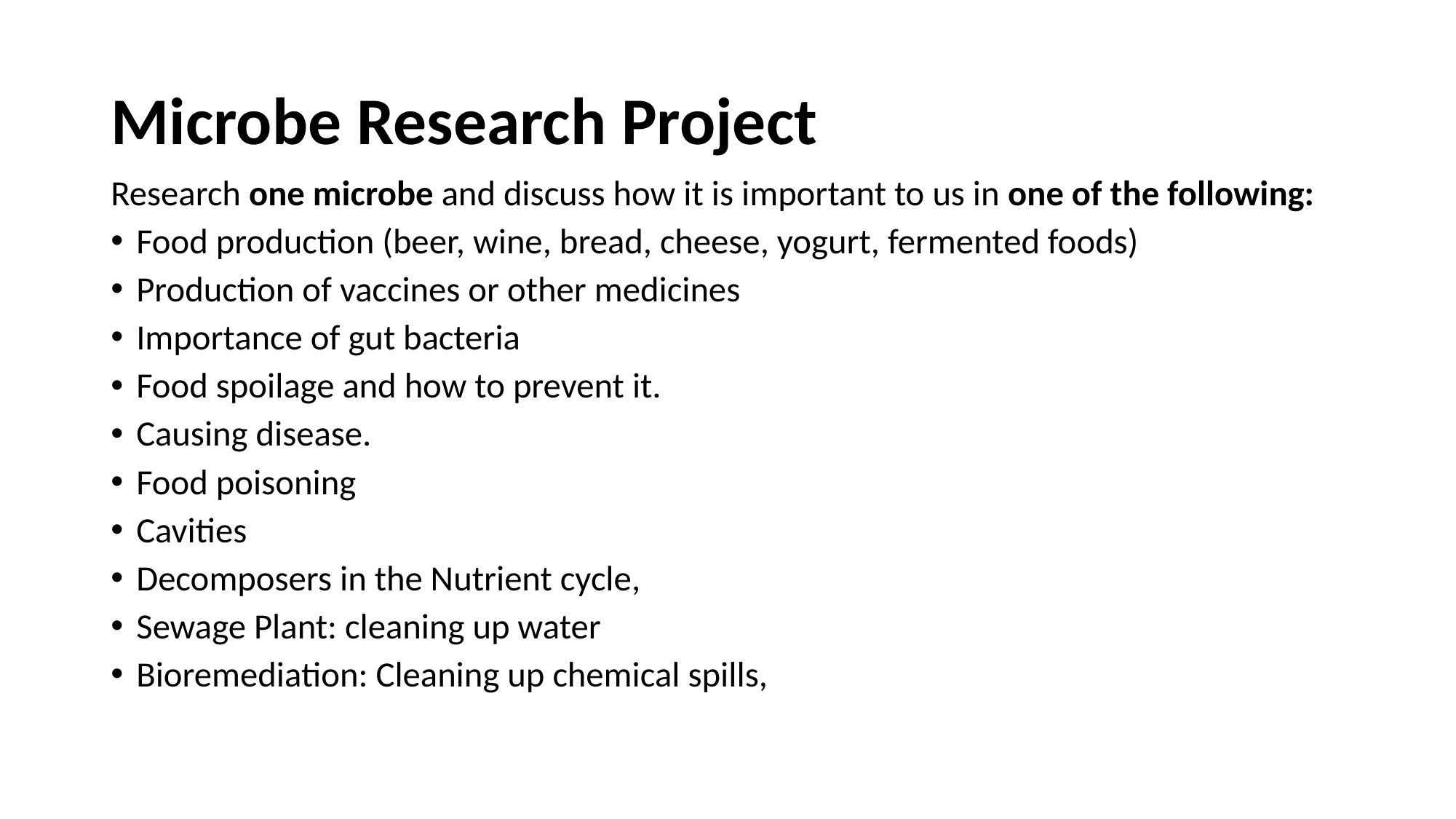

# Microbe Research Project
Research one microbe and discuss how it is important to us in one of the following:
Food production (beer, wine, bread, cheese, yogurt, fermented foods)
Production of vaccines or other medicines
Importance of gut bacteria
Food spoilage and how to prevent it.
Causing disease.
Food poisoning
Cavities
Decomposers in the Nutrient cycle,
Sewage Plant: cleaning up water
Bioremediation: Cleaning up chemical spills,